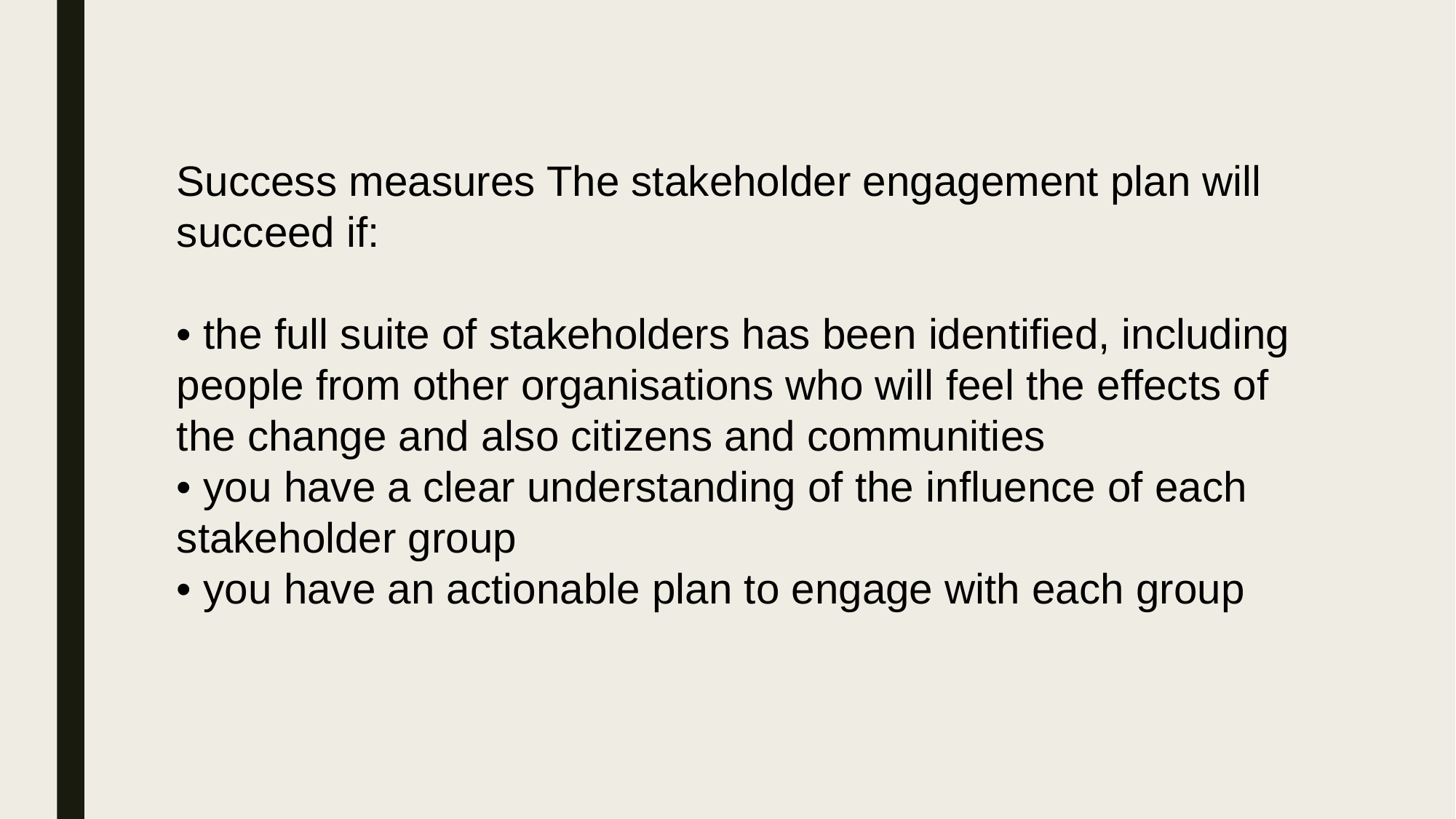

Success measures The stakeholder engagement plan will succeed if:

• the full suite of stakeholders has been identified, including people from other organisations who will feel the effects of the change and also citizens and communities
• you have a clear understanding of the influence of each stakeholder group
• you have an actionable plan to engage with each group